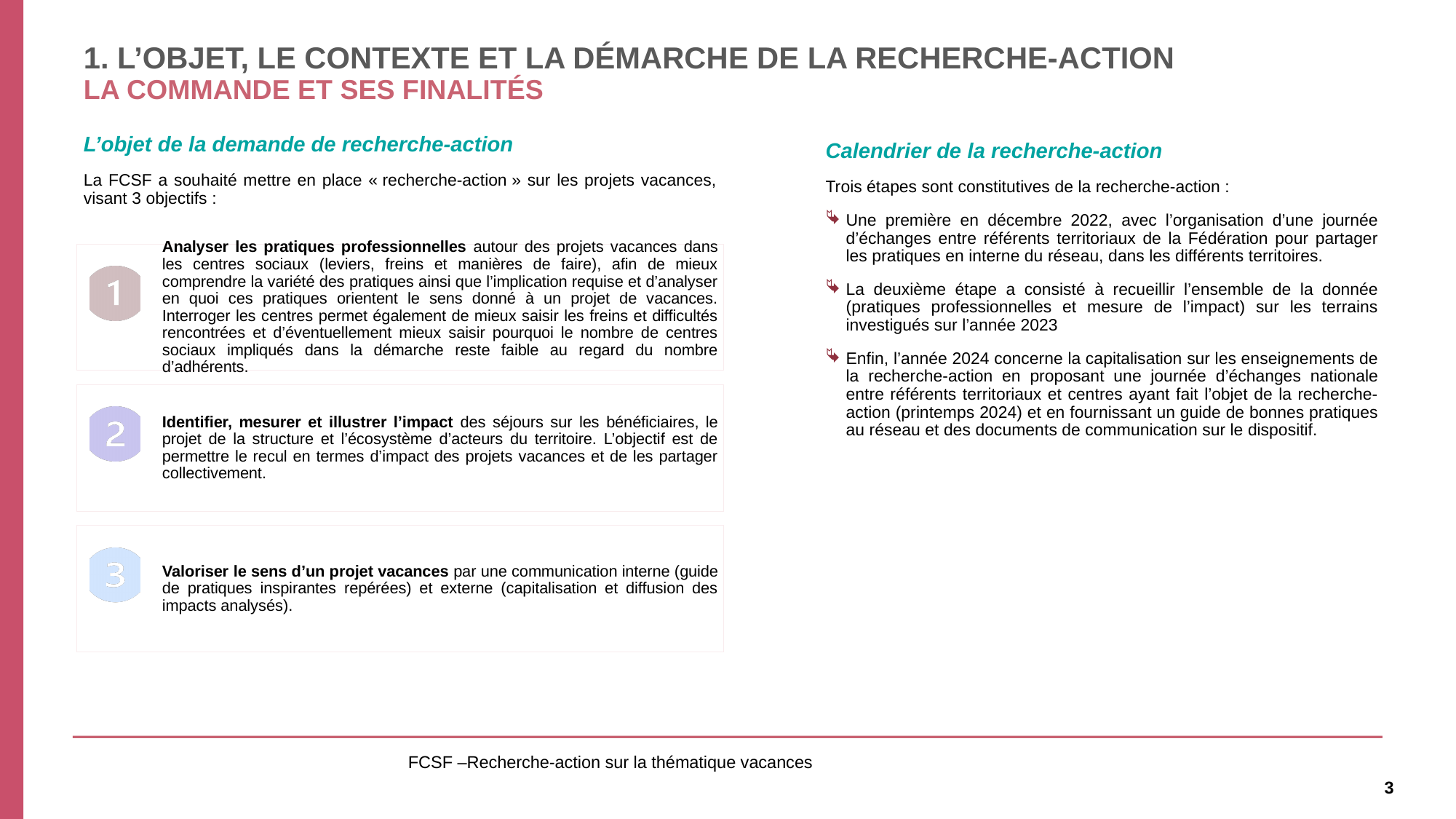

# 1. L’objet, le contexte et la dÉmarche de la recherche-actioN La commande et ses finalités
L’objet de la demande de recherche-action
La FCSF a souhaité mettre en place « recherche-action » sur les projets vacances, visant 3 objectifs :

Calendrier de la recherche-action
Trois étapes sont constitutives de la recherche-action :
Une première en décembre 2022, avec l’organisation d’une journée d’échanges entre référents territoriaux de la Fédération pour partager les pratiques en interne du réseau, dans les différents territoires.
La deuxième étape a consisté à recueillir l’ensemble de la donnée (pratiques professionnelles et mesure de l’impact) sur les terrains investigués sur l’année 2023
Enfin, l’année 2024 concerne la capitalisation sur les enseignements de la recherche-action en proposant une journée d’échanges nationale entre référents territoriaux et centres ayant fait l’objet de la recherche-action (printemps 2024) et en fournissant un guide de bonnes pratiques au réseau et des documents de communication sur le dispositif.

Analyser les pratiques professionnelles autour des projets vacances dans les centres sociaux (leviers, freins et manières de faire), afin de mieux comprendre la variété des pratiques ainsi que l’implication requise et d’analyser en quoi ces pratiques orientent le sens donné à un projet de vacances. Interroger les centres permet également de mieux saisir les freins et difficultés rencontrées et d’éventuellement mieux saisir pourquoi le nombre de centres sociaux impliqués dans la démarche reste faible au regard du nombre d’adhérents.
Identifier, mesurer et illustrer l’impact des séjours sur les bénéficiaires, le projet de la structure et l’écosystème d’acteurs du territoire. L’objectif est de permettre le recul en termes d’impact des projets vacances et de les partager collectivement.
Valoriser le sens d’un projet vacances par une communication interne (guide de pratiques inspirantes repérées) et externe (capitalisation et diffusion des impacts analysés).
FCSF –Recherche-action sur la thématique vacances

3